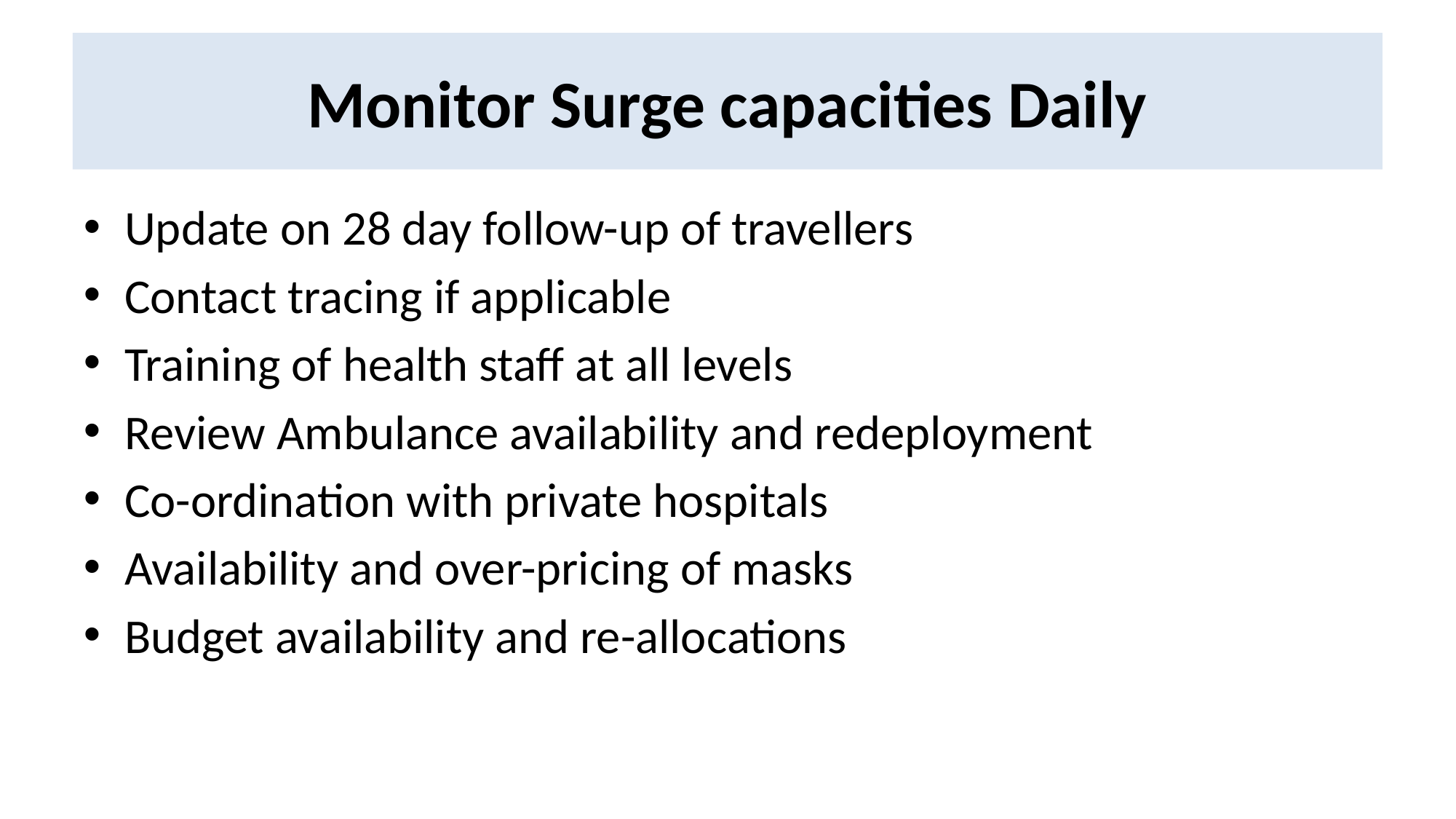

# Monitor Surge capacities Daily
Update on 28 day follow-up of travellers
Contact tracing if applicable
Training of health staff at all levels
Review Ambulance availability and redeployment
Co-ordination with private hospitals
Availability and over-pricing of masks
Budget availability and re-allocations